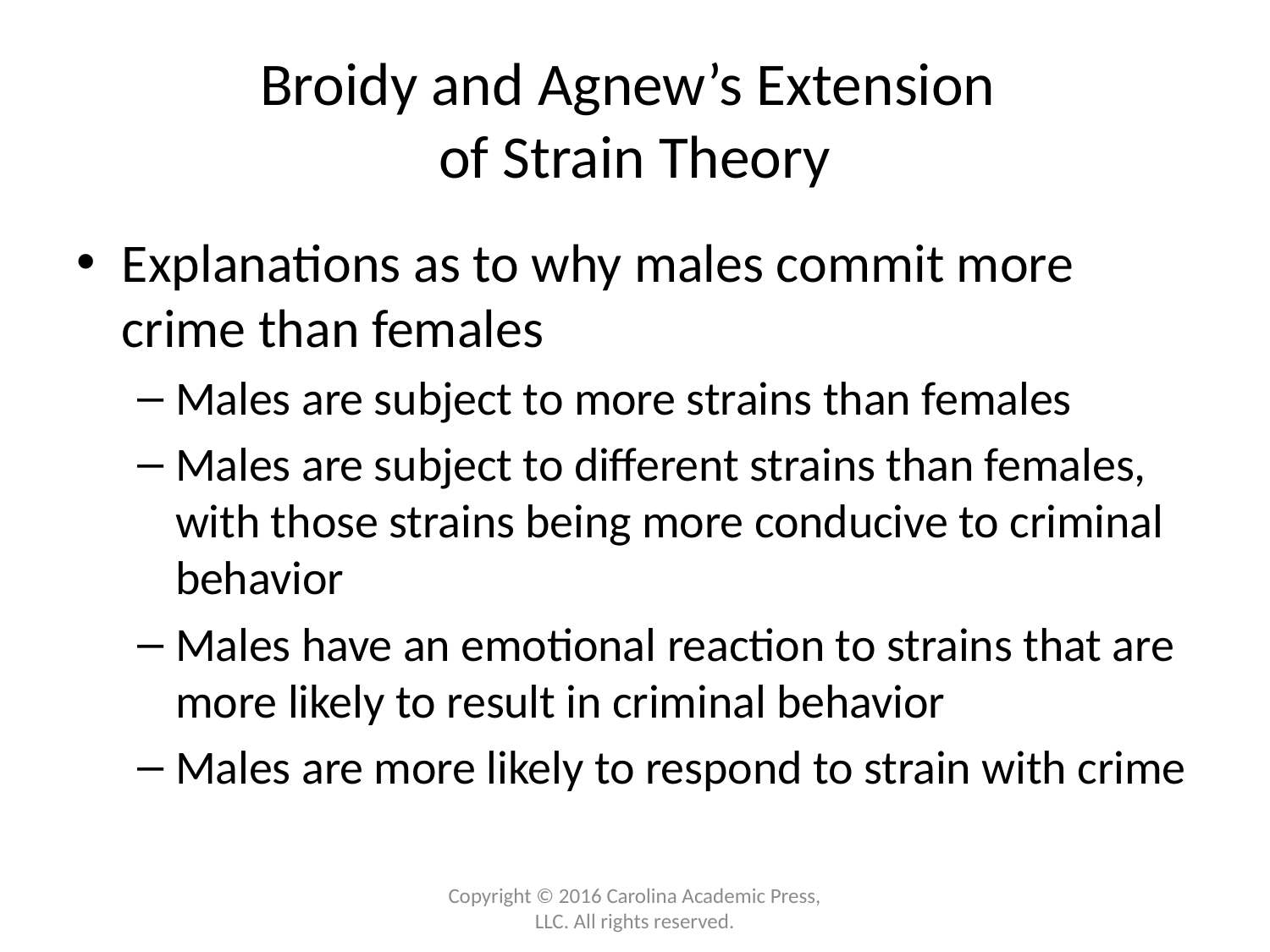

# Broidy and Agnew’s Extension of Strain Theory
Explanations as to why males commit more crime than females
Males are subject to more strains than females
Males are subject to different strains than females, with those strains being more conducive to criminal behavior
Males have an emotional reaction to strains that are more likely to result in criminal behavior
Males are more likely to respond to strain with crime

Copyright © 2016 Carolina Academic Press, LLC. All rights reserved.